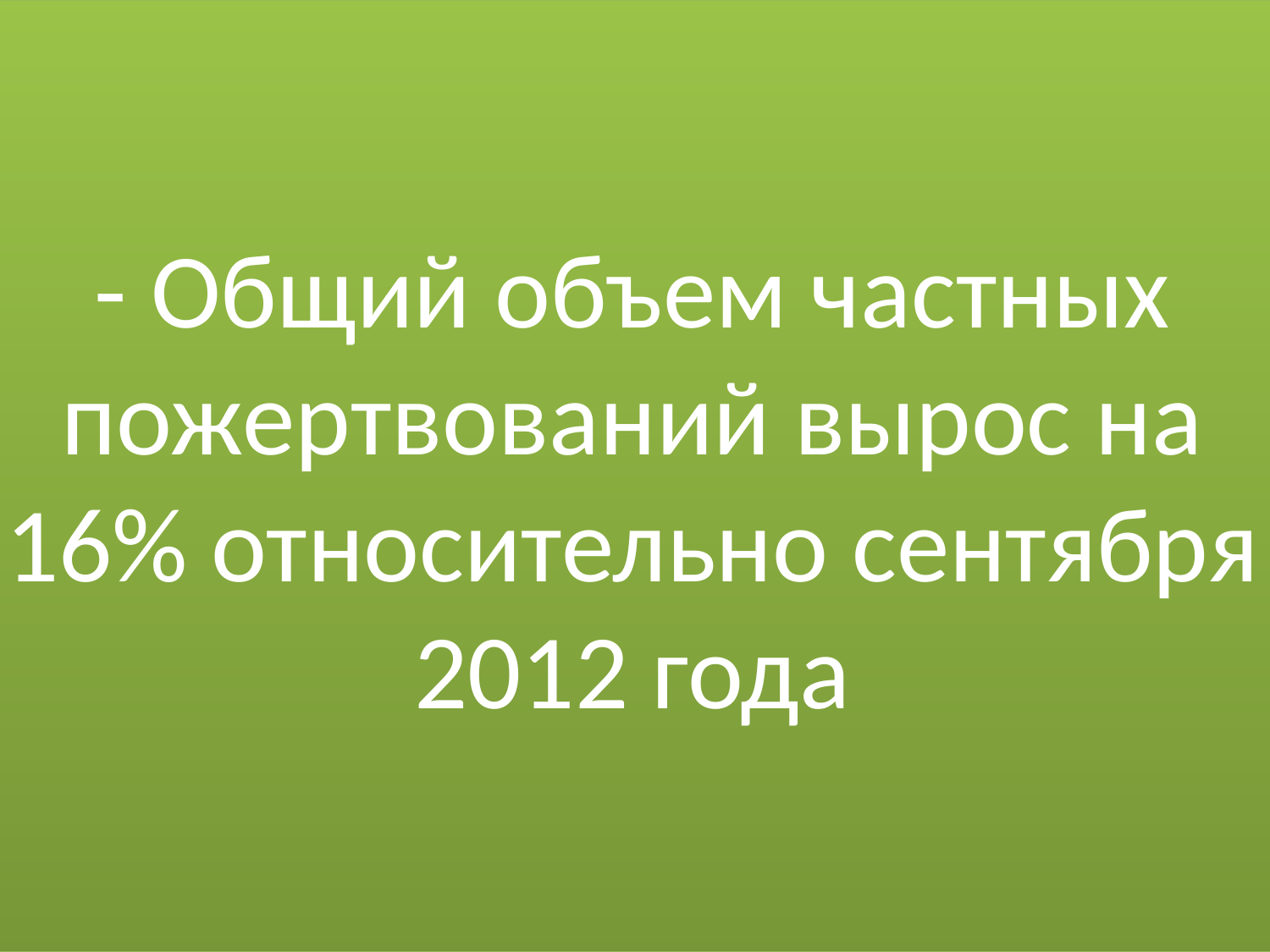

# - Общий объем частных пожертвований вырос на 16% относительно сентября 2012 года